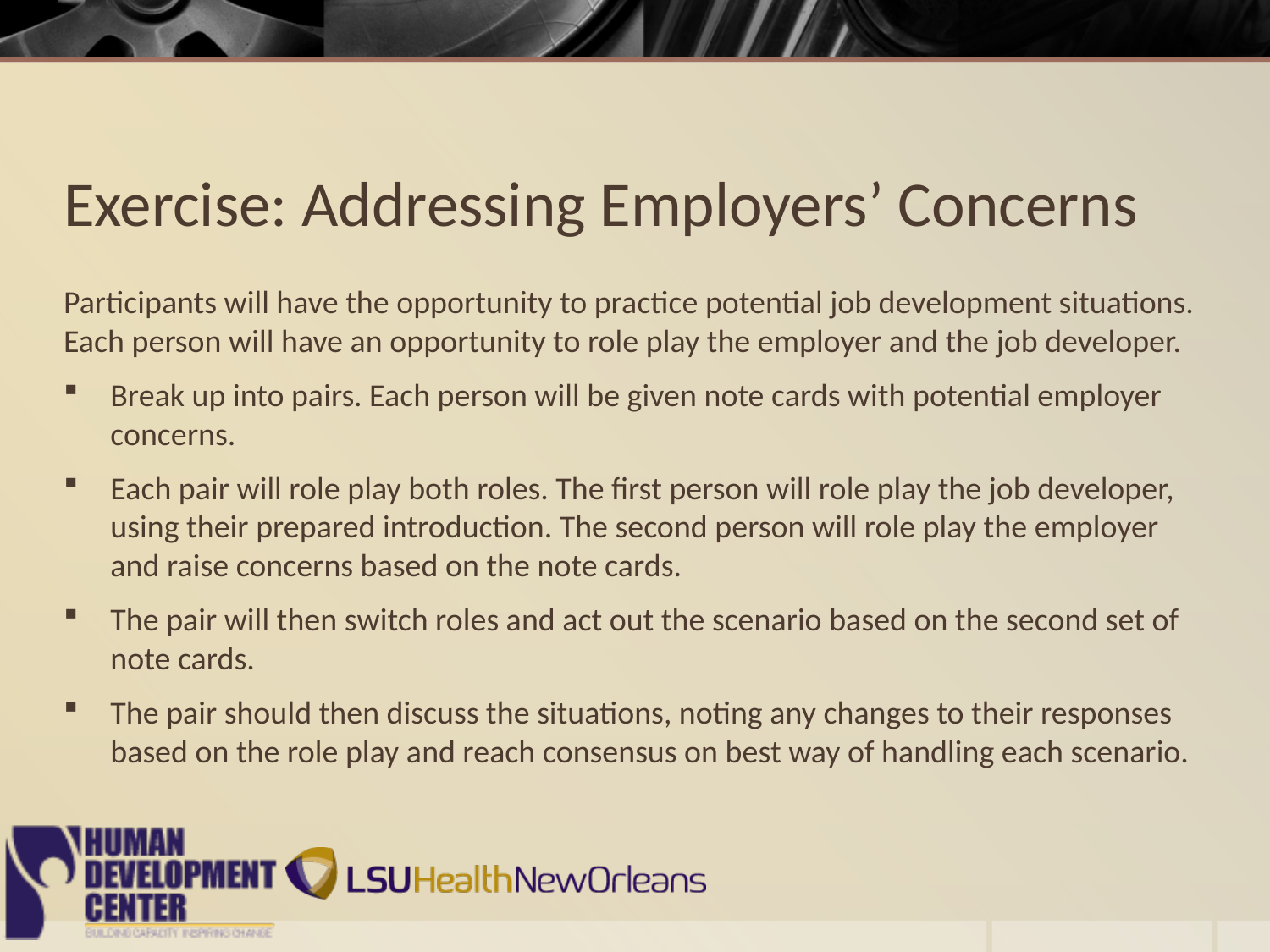

# Exercise: Addressing Employers’ Concerns
Participants will have the opportunity to practice potential job development situations. Each person will have an opportunity to role play the employer and the job developer.
Break up into pairs. Each person will be given note cards with potential employer concerns.
Each pair will role play both roles. The first person will role play the job developer, using their prepared introduction. The second person will role play the employer and raise concerns based on the note cards.
The pair will then switch roles and act out the scenario based on the second set of note cards.
The pair should then discuss the situations, noting any changes to their responses based on the role play and reach consensus on best way of handling each scenario.